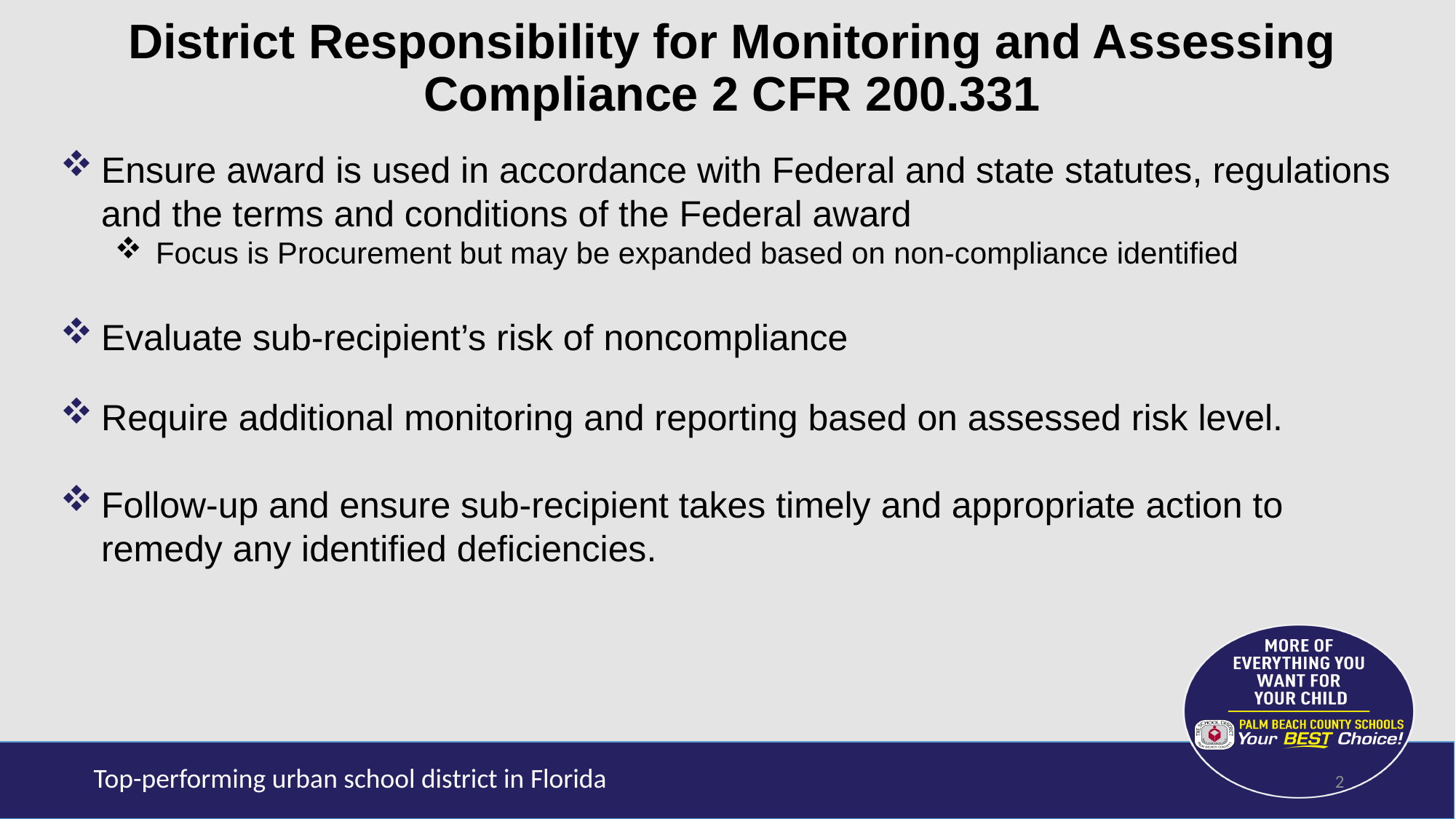

District Responsibility for Monitoring and Assessing Compliance 2 CFR 200.331
Ensure award is used in accordance with Federal and state statutes, regulations and the terms and conditions of the Federal award
Focus is Procurement but may be expanded based on non-compliance identified

Evaluate sub-recipient’s risk of noncompliance

Require additional monitoring and reporting based on assessed risk level.

Follow-up and ensure sub-recipient takes timely and appropriate action to remedy any identified deficiencies.

2